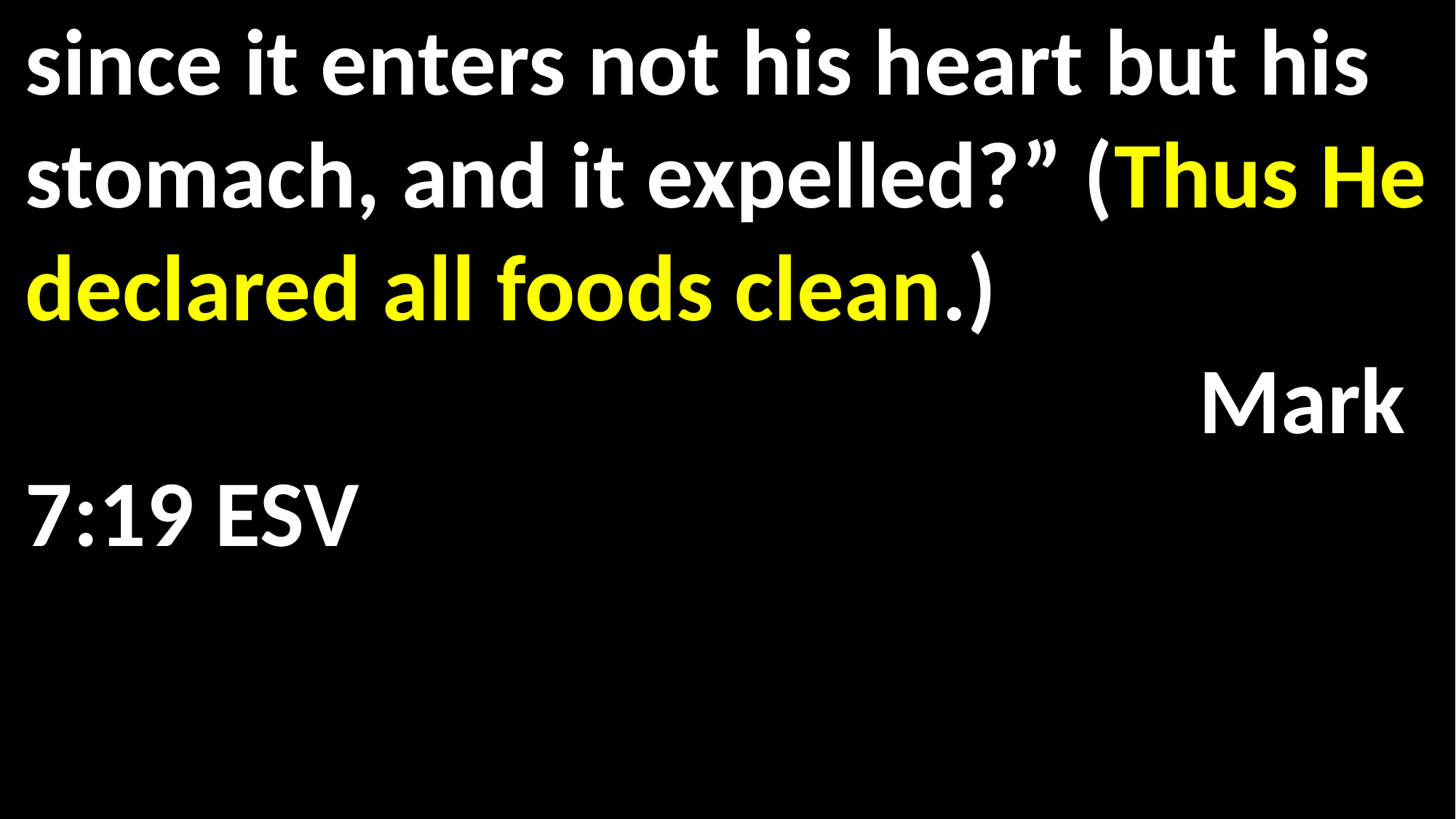

since it enters not his heart but his stomach, and it expelled?” (Thus He declared all foods clean.)														         Mark 7:19 ESV